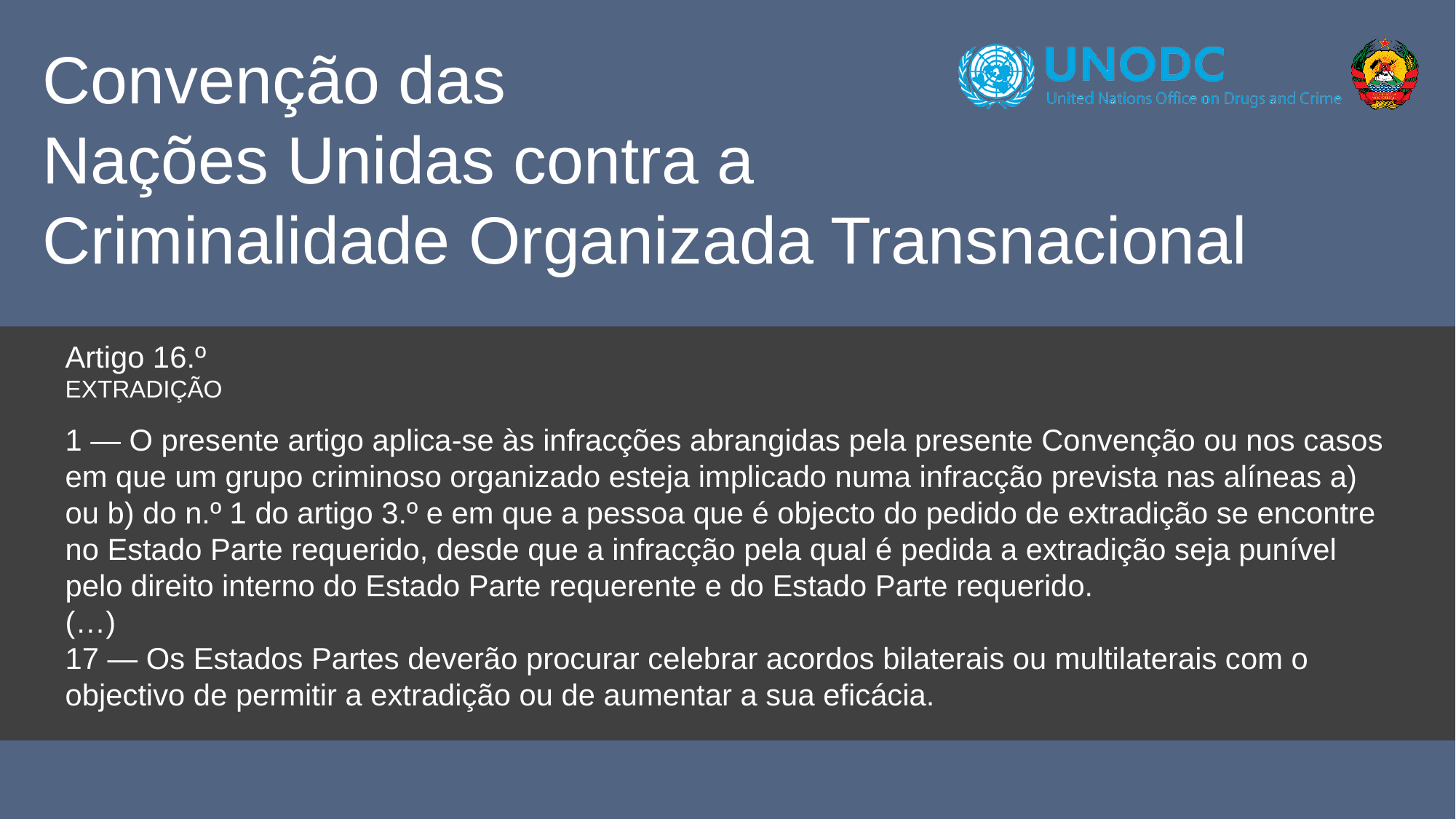

Convenção das
Nações Unidas contra a
Criminalidade Organizada Transnacional

Artigo 16.º
Extradição

1 — O presente artigo aplica-se às infracções abrangidas pela presente Convenção ou nos casos em que um grupo criminoso organizado esteja implicado numa infracção prevista nas alíneas a) ou b) do n.º 1 do artigo 3.º e em que a pessoa que é objecto do pedido de extradição se encontre no Estado Parte requerido, desde que a infracção pela qual é pedida a extradição seja punível pelo direito interno do Estado Parte requerente e do Estado Parte requerido.
(…)
17 — Os Estados Partes deverão procurar celebrar acordos bilaterais ou multilaterais com o objectivo de permitir a extradição ou de aumentar a sua eficácia.